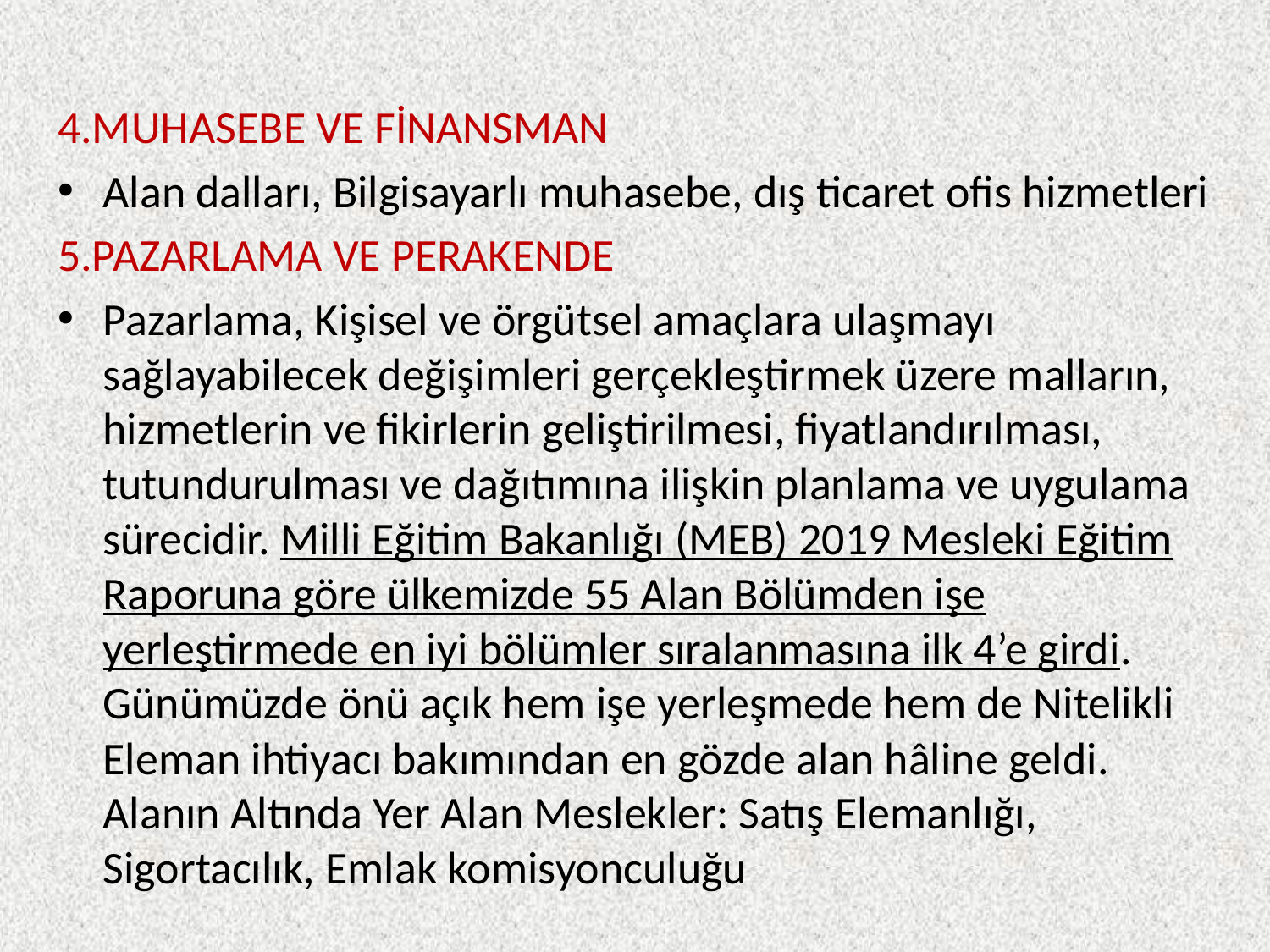

4.MUHASEBE VE FİNANSMAN
Alan dalları, Bilgisayarlı muhasebe, dış ticaret ofis hizmetleri
5.PAZARLAMA VE PERAKENDE
Pazarlama, Kişisel ve örgütsel amaçlara ulaşmayı sağlayabilecek değişimleri gerçekleştirmek üzere malların, hizmetlerin ve fikirlerin geliştirilmesi, fiyatlandırılması, tutundurulması ve dağıtımına ilişkin planlama ve uygulama sürecidir. Milli Eğitim Bakanlığı (MEB) 2019 Mesleki Eğitim Raporuna göre ülkemizde 55 Alan Bölümden işe yerleştirmede en iyi bölümler sıralanmasına ilk 4’e girdi. Günümüzde önü açık hem işe yerleşmede hem de Nitelikli Eleman ihtiyacı bakımından en gözde alan hâline geldi. Alanın Altında Yer Alan Meslekler: Satış Elemanlığı, Sigortacılık, Emlak komisyonculuğu